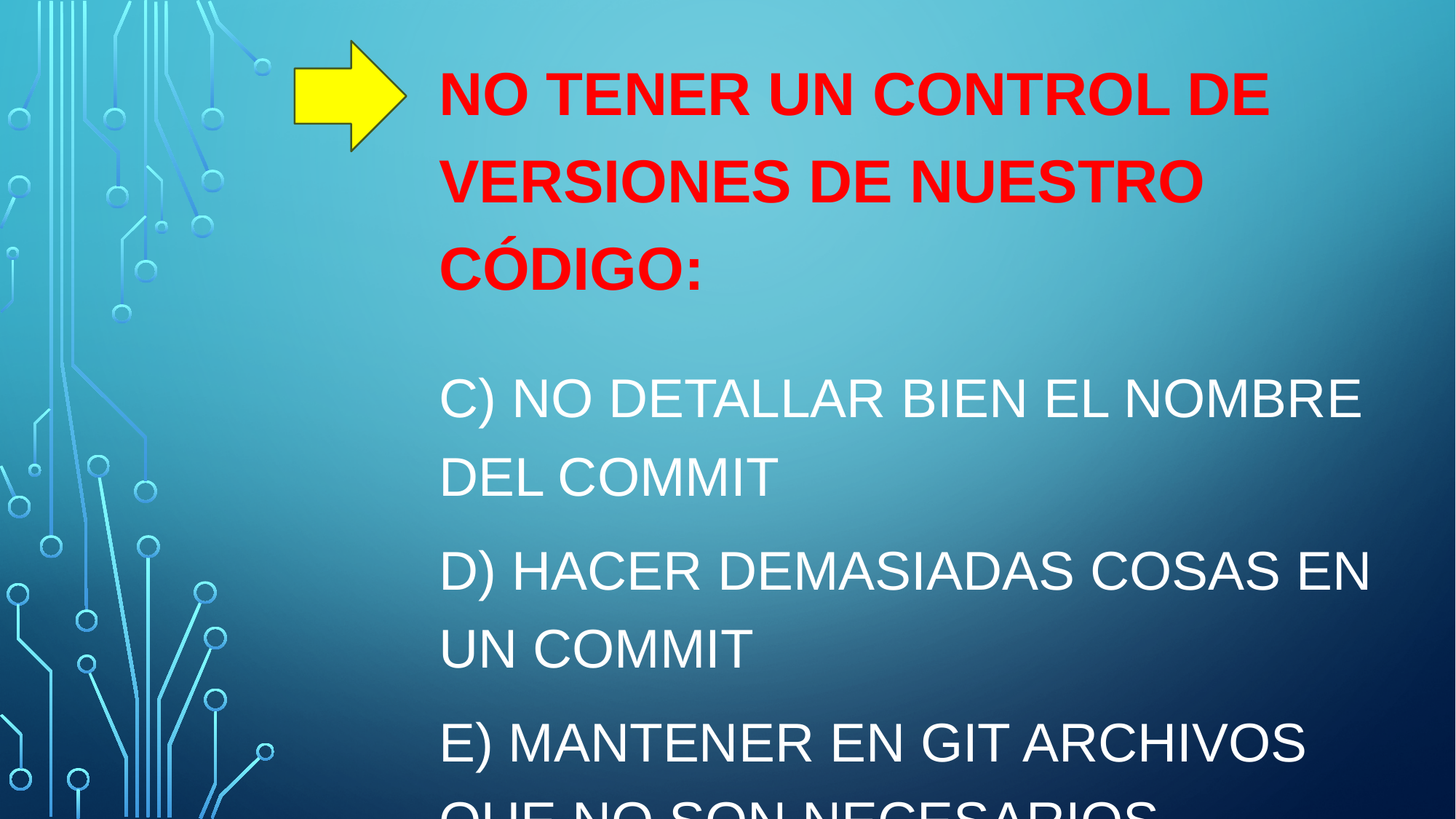

No tener un CONTROL DE VERSIONES de nuestro código:

c) No detallar bien el nombre del commit
d) Hacer demasiadas cosas en un commit
e) Mantener en git archivos que no son necesarios.